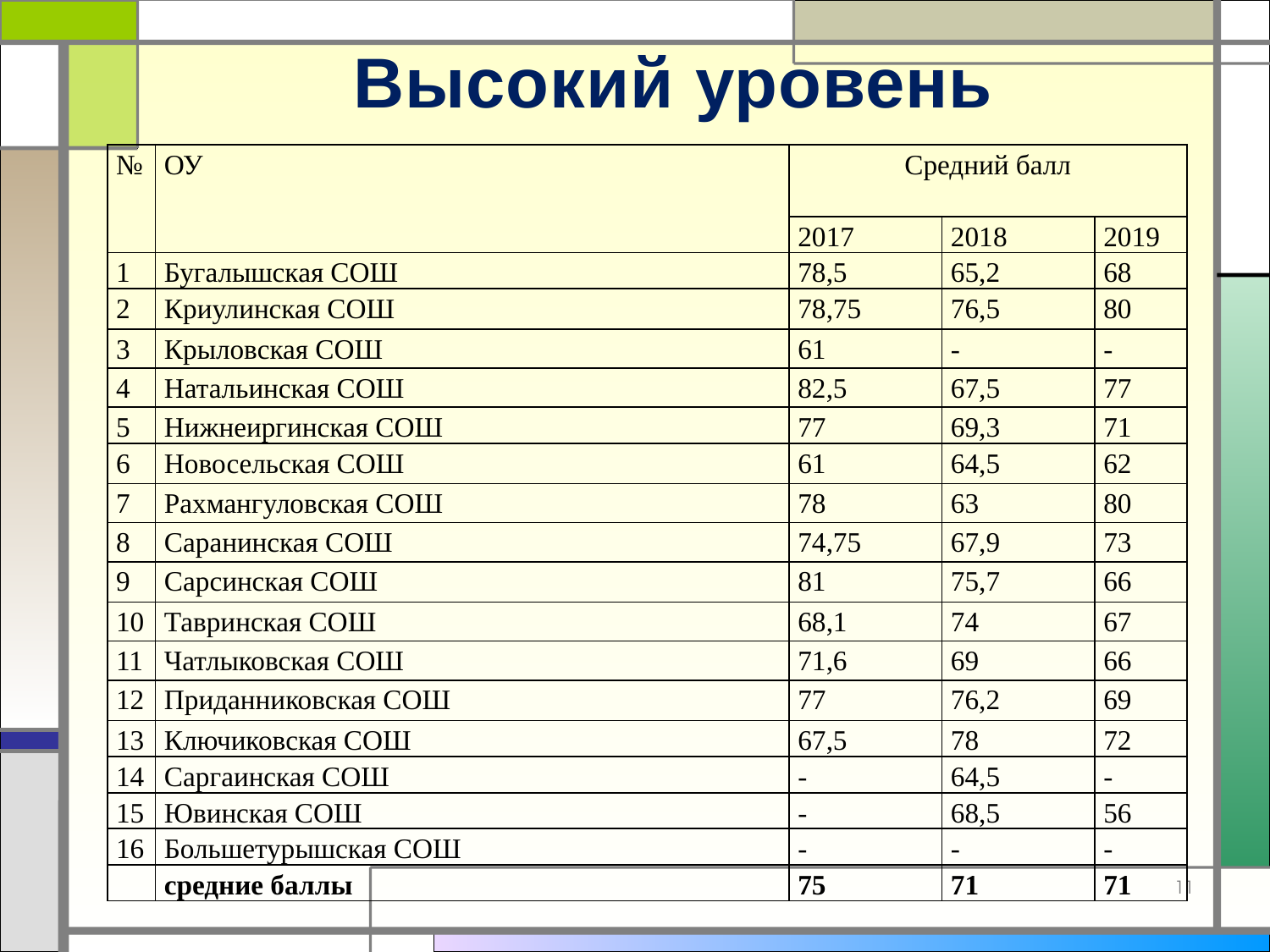

# Высокий уровень
| № | ОУ | Средний балл |  |  |
| --- | --- | --- | --- | --- |
|  |  | 2017 | 2018 | 2019 |
| 1 | Бугалышская СОШ | 78,5 | 65,2 | 68 |
| 2 | Криулинская СОШ | 78,75 | 76,5 | 80 |
| 3 | Крыловская СОШ | 61 | - | - |
| 4 | Натальинская СОШ | 82,5 | 67,5 | 77 |
| 5 | Нижнеиргинская СОШ | 77 | 69,3 | 71 |
| 6 | Новосельская СОШ | 61 | 64,5 | 62 |
| 7 | Рахмангуловская СОШ | 78 | 63 | 80 |
| 8 | Саранинская СОШ | 74,75 | 67,9 | 73 |
| 9 | Сарсинская СОШ | 81 | 75,7 | 66 |
| 10 | Тавринская СОШ | 68,1 | 74 | 67 |
| 11 | Чатлыковская СОШ | 71,6 | 69 | 66 |
| 12 | Приданниковская СОШ | 77 | 76,2 | 69 |
| 13 | Ключиковская СОШ | 67,5 | 78 | 72 |
| 14 | Саргаинская СОШ | - | 64,5 | - |
| 15 | Ювинская СОШ | - | 68,5 | 56 |
| 16 | Большетурышская СОШ | - | - | - |
|  | средние баллы | 75 | 71 | 71 |
11